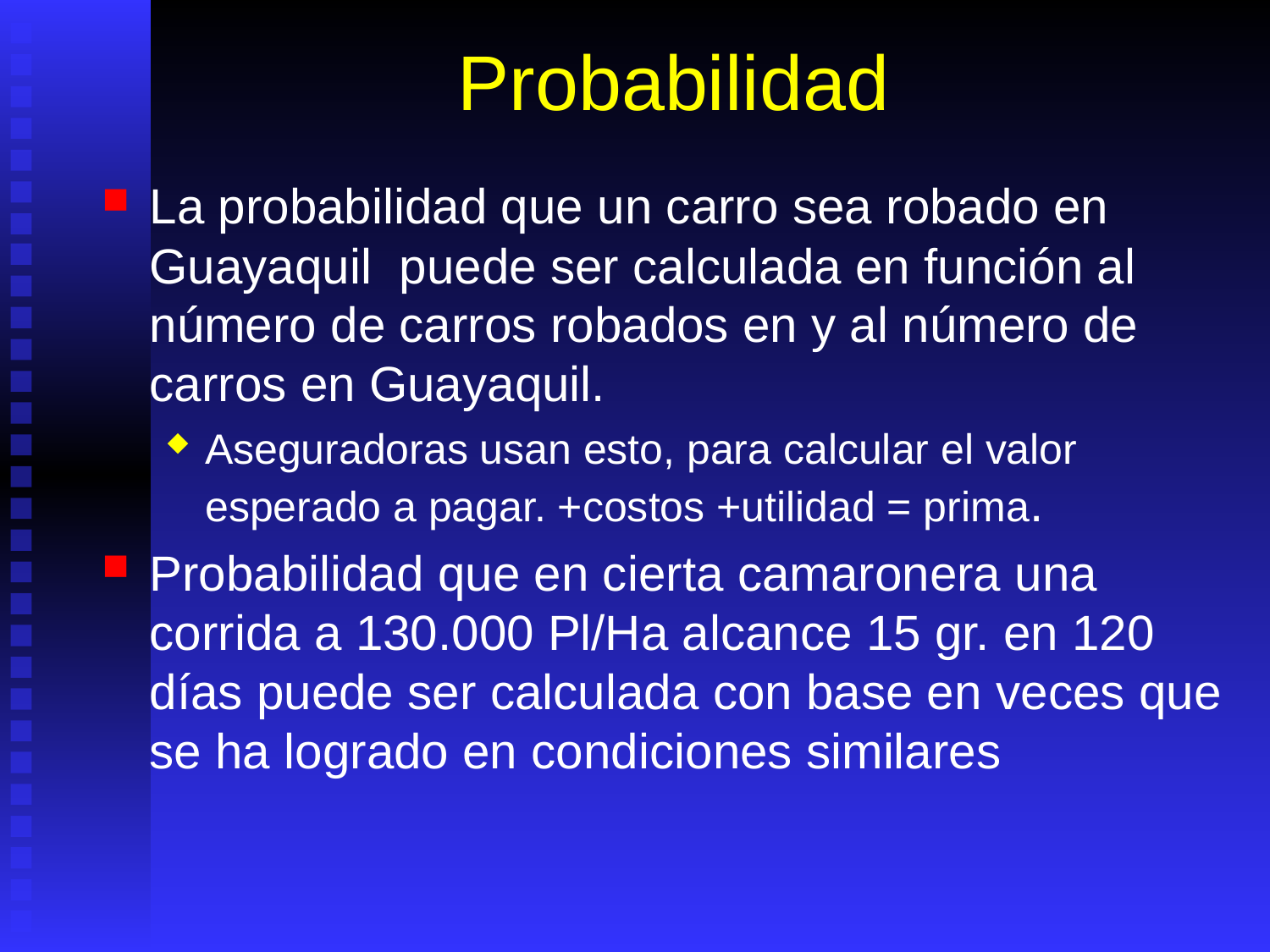

# Probabilidad
La probabilidad que un carro sea robado en Guayaquil  puede ser calculada en función al número de carros robados en y al número de carros en Guayaquil.
Aseguradoras usan esto, para calcular el valor esperado a pagar. +costos +utilidad = prima.
Probabilidad que en cierta camaronera una corrida a 130.000 Pl/Ha alcance 15 gr. en 120 días puede ser calculada con base en veces que se ha logrado en condiciones similares